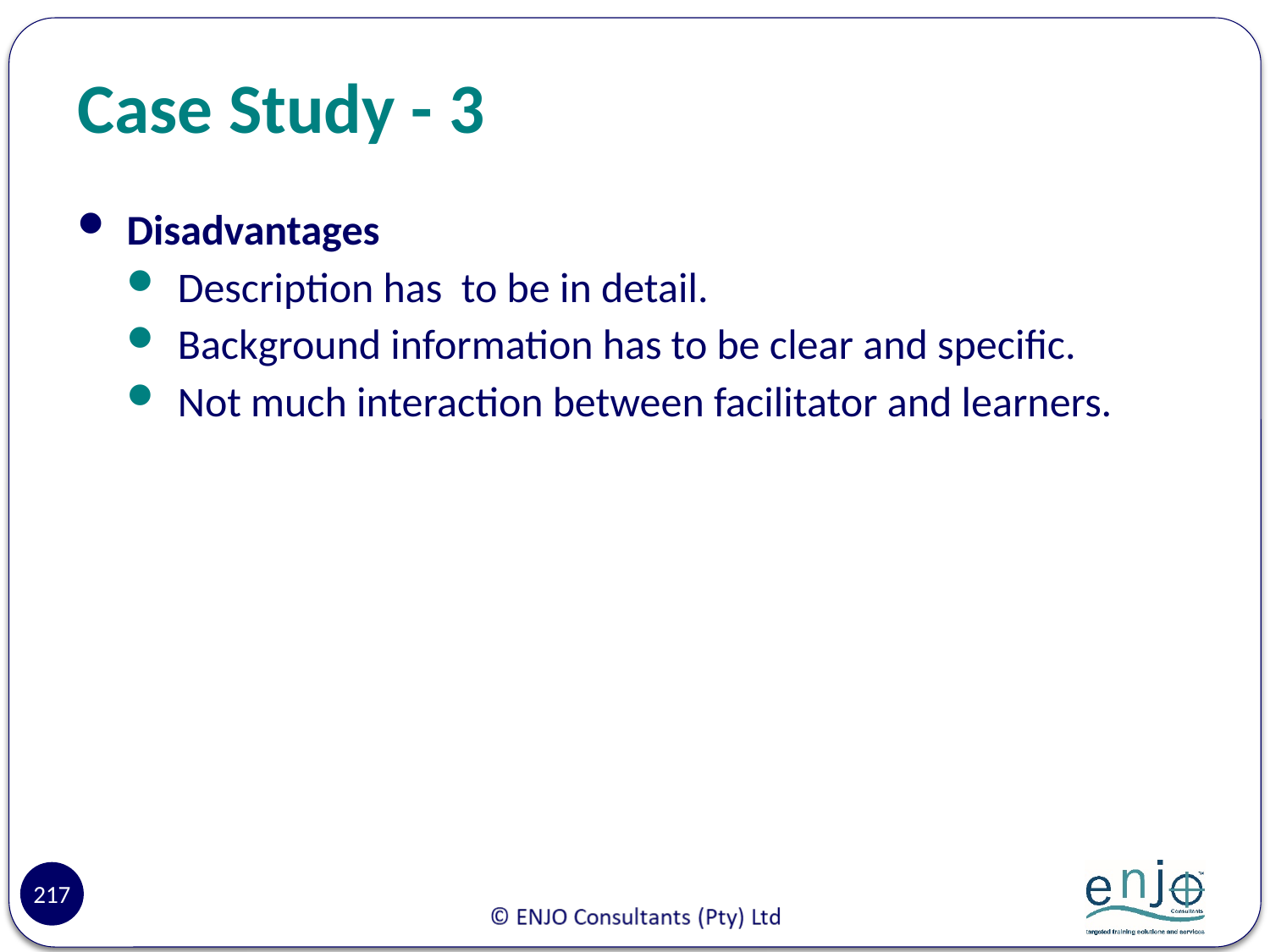

# Case Study - 3
Disadvantages
Description has  to be in detail.
Background information has to be clear and specific.
Not much interaction between facilitator and learners.

217